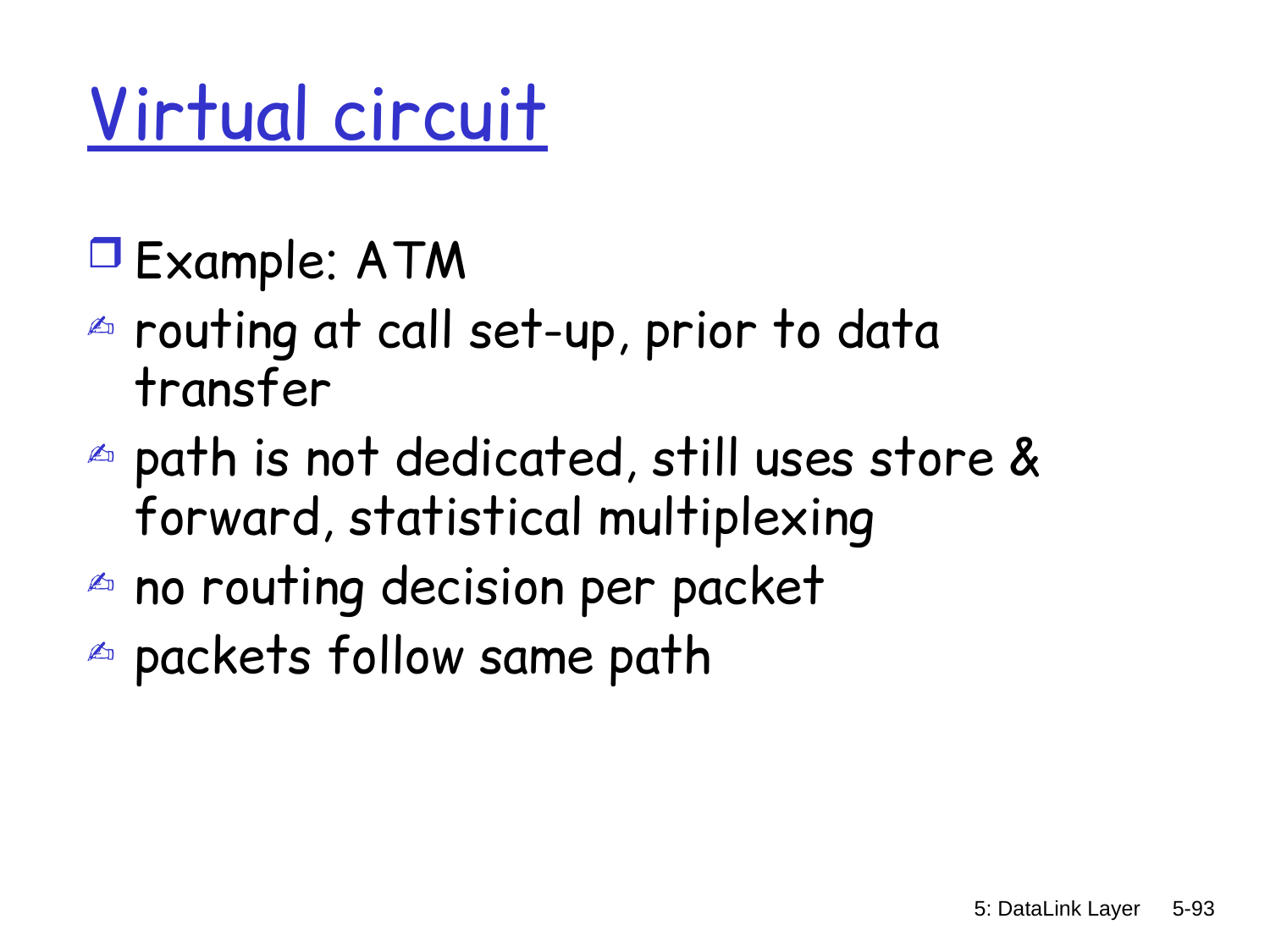

# Virtual circuit
Example: ATM
routing at call set-up, prior to data transfer
path is not dedicated, still uses store & forward, statistical multiplexing
no routing decision per packet
packets follow same path
5: DataLink Layer
5-93